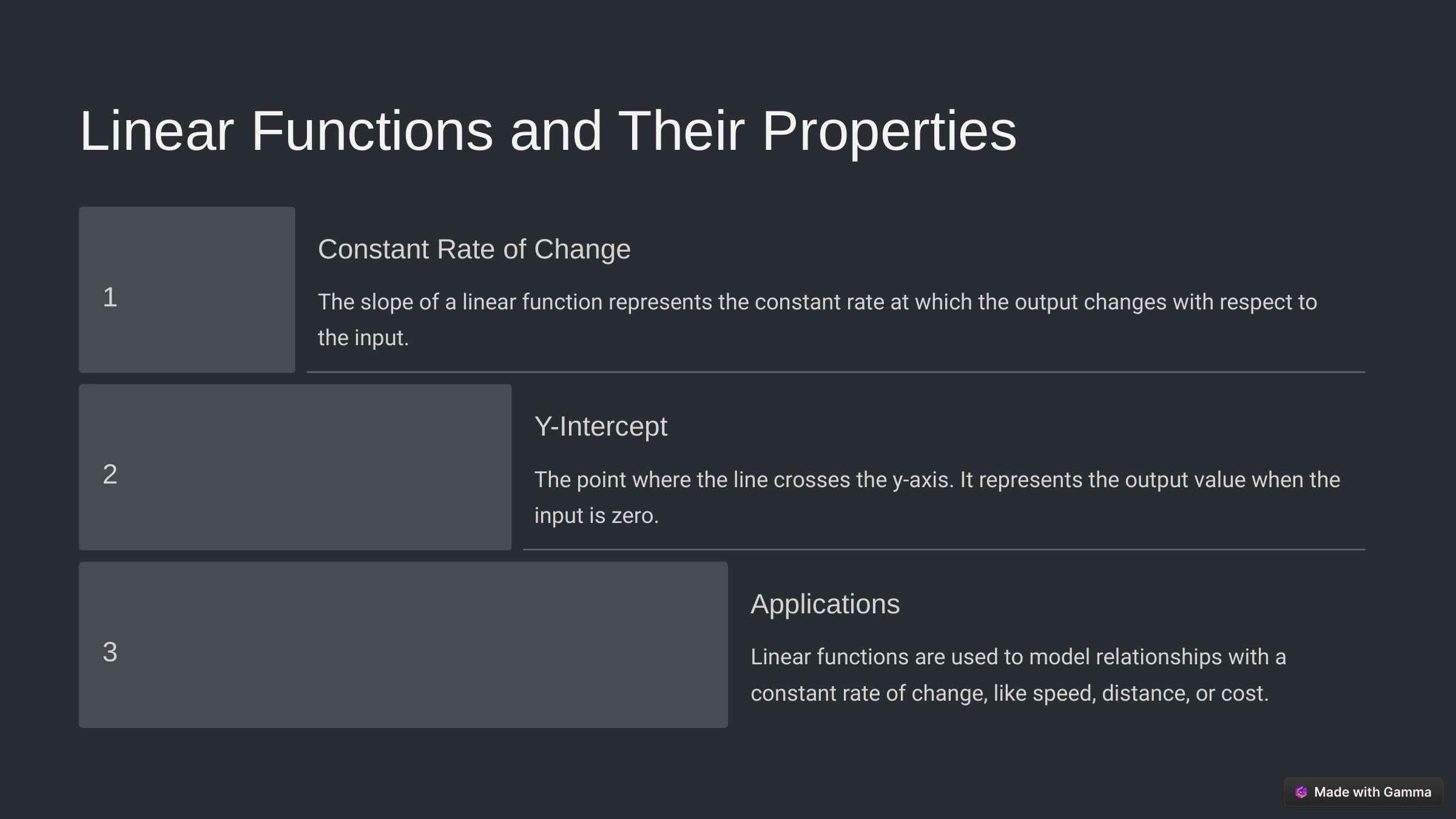

Linear Functions and Their Properties

Constant Rate of Change
1
The slope of a linear function represents the constant rate at which the output changes with respect to the input.

Y-Intercept
2
The point where the line crosses the y-axis. It represents the output value when the input is zero.

Applications
3
Linear functions are used to model relationships with a constant rate of change, like speed, distance, or cost.